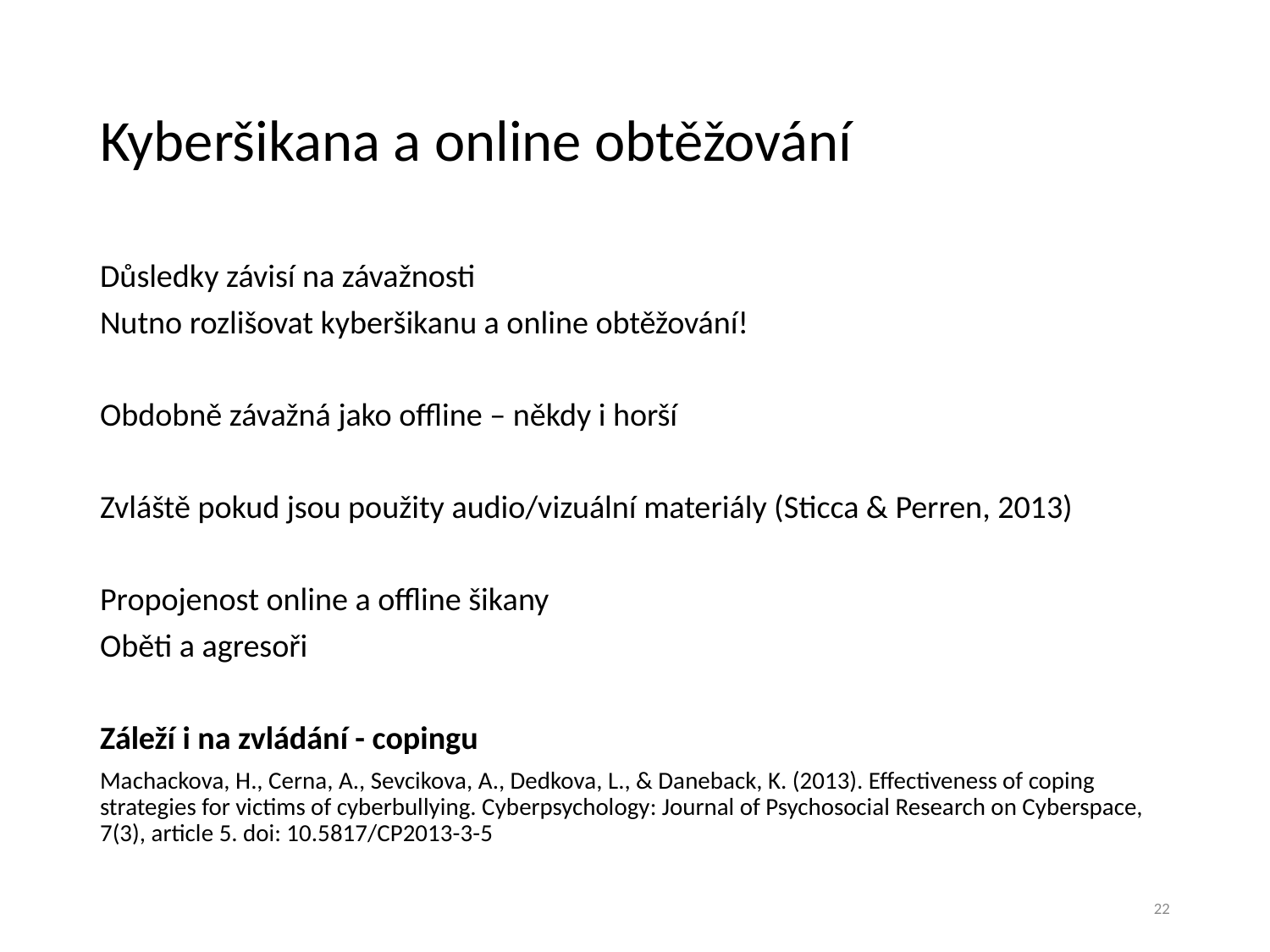

# Kyberšikana a online obtěžování
Důsledky závisí na závažnosti
Nutno rozlišovat kyberšikanu a online obtěžování!

Obdobně závažná jako offline – někdy i horší

Zvláště pokud jsou použity audio/vizuální materiály (Sticca & Perren, 2013)

Propojenost online a offline šikany
Oběti a agresoři

Záleží i na zvládání - copingu
Machackova, H., Cerna, A., Sevcikova, A., Dedkova, L., & Daneback, K. (2013). Effectiveness of coping strategies for victims of cyberbullying. Cyberpsychology: Journal of Psychosocial Research on Cyberspace, 7(3), article 5. doi: 10.5817/CP2013-3-5

22